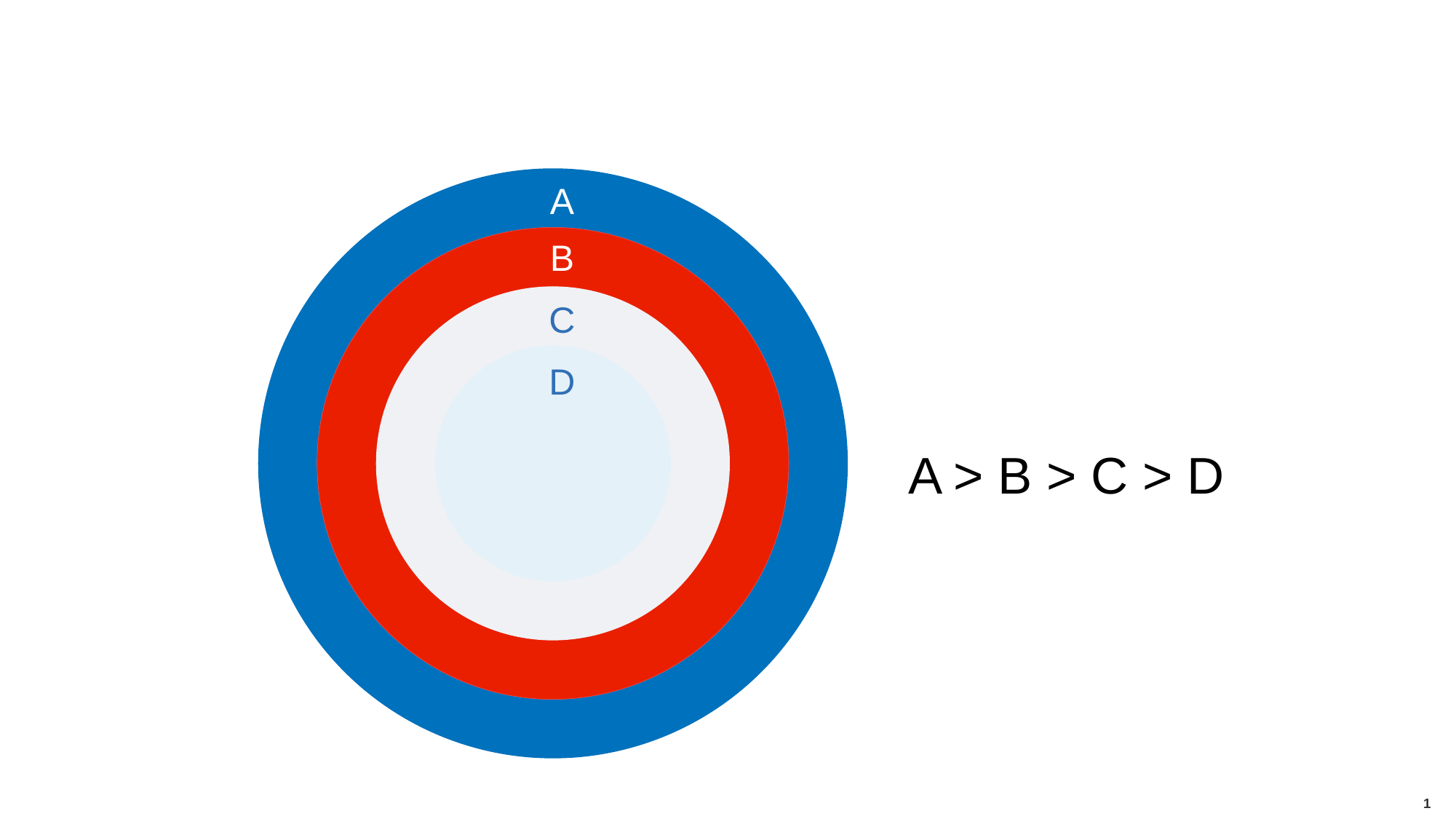

A
B

C

D
A > B > C > D
1